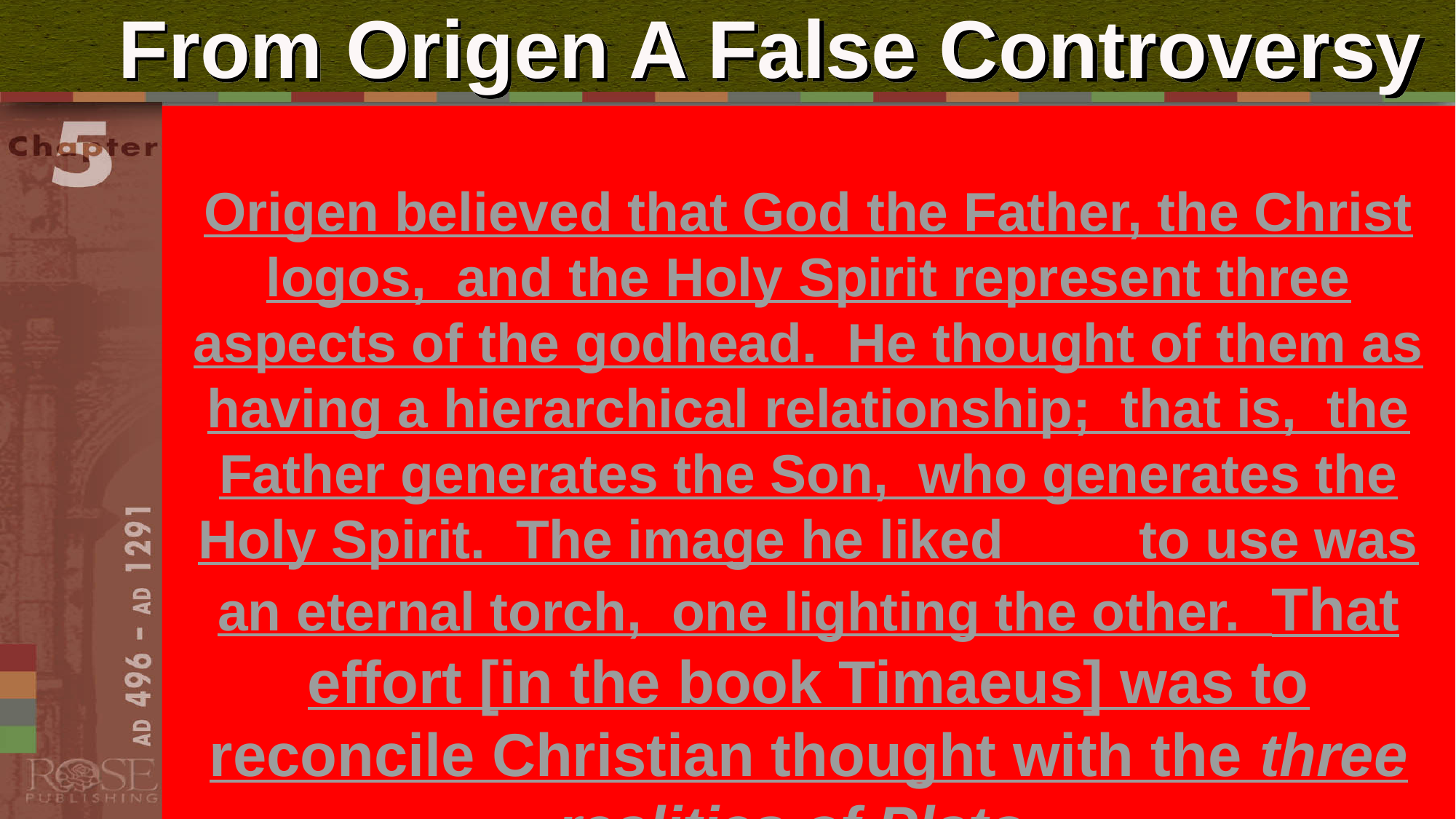

# From Origen A False Controversy

Origen believed that God the Father, the Christ logos,  and the Holy Spirit represent three aspects of the godhead.  He thought of them as having a hierarchical relationship;  that is,  the Father generates the Son,  who generates the Holy Spirit.  The image he liked         to use was an eternal torch,  one lighting the other.  That effort [in the book Timaeus] was to reconcile Christian thought with the three realities of Plato.

Churches in western Europe had added the word filioque (“and the Son”) to the Nicene Creed in the AD 500s